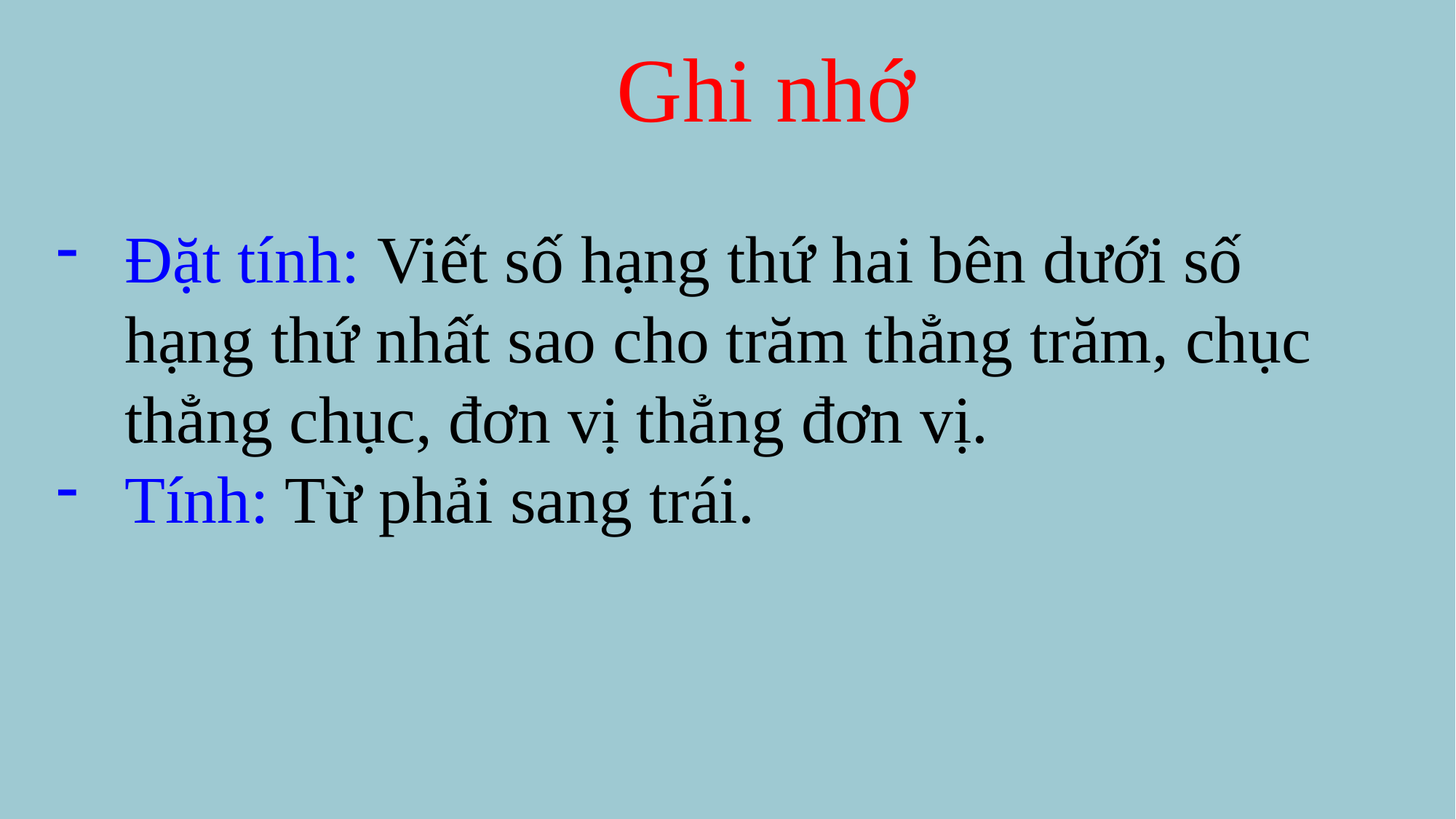

Ghi nhớ
Đặt tính: Viết số hạng thứ hai bên dưới số hạng thứ nhất sao cho trăm thẳng trăm, chục thẳng chục, đơn vị thẳng đơn vị.
Tính: Từ phải sang trái.